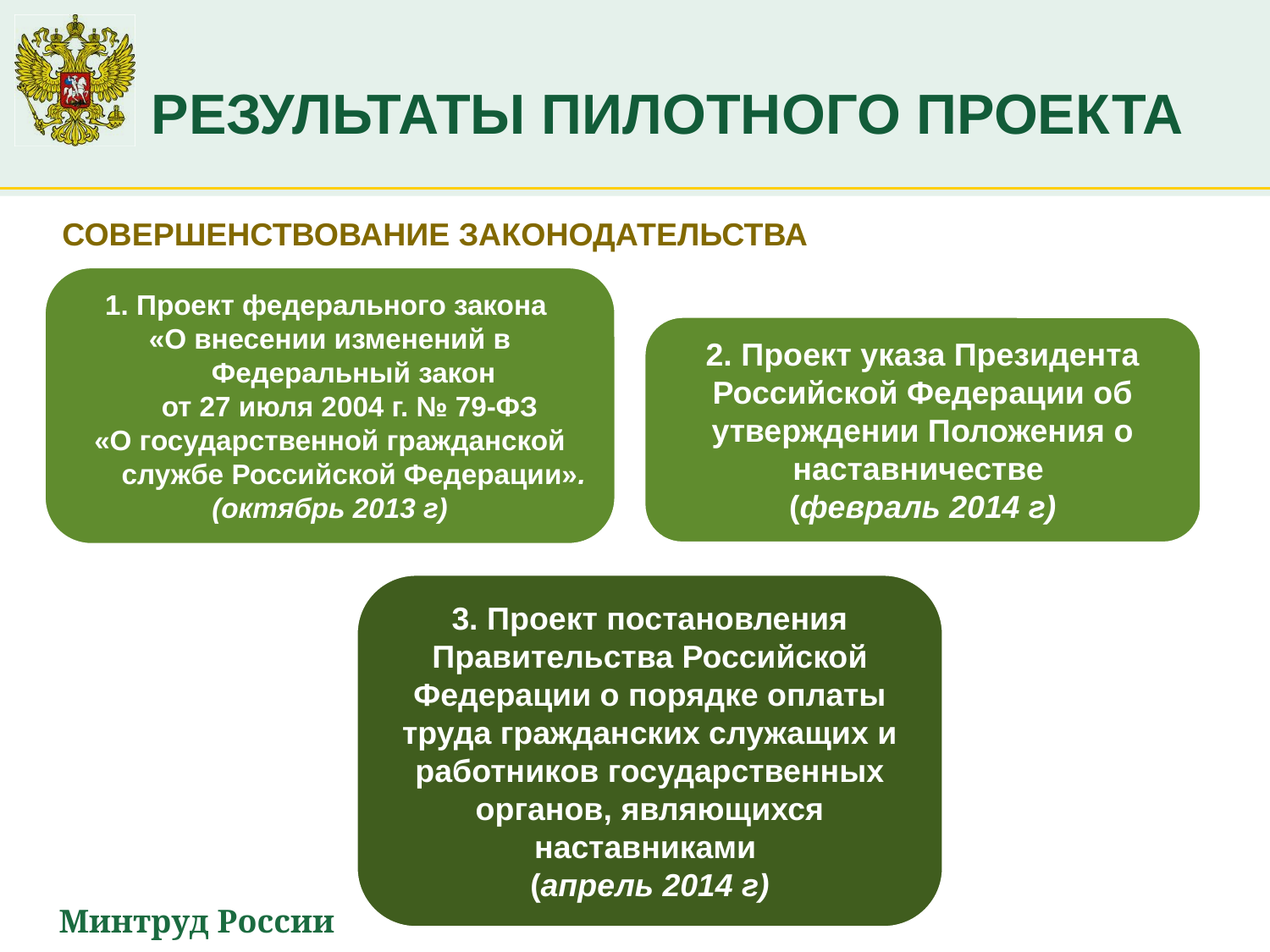

РЕЗУЛЬТАТЫ ПИЛОТНОГО ПРОЕКТА
СОВЕРШЕНСТВОВАНИЕ ЗАКОНОДАТЕЛЬСТВА
1. Проект федерального закона
«О внесении изменений в Федеральный закон от 27 июля 2004 г. № 79-ФЗ
«О государственной гражданской службе Российской Федерации».
(октябрь 2013 г)
2. Проект указа Президента Российской Федерации об утверждении Положения о наставничестве
(февраль 2014 г)
3. Проект постановления Правительства Российской Федерации о порядке оплаты труда гражданских служащих и работников государственных органов, являющихся наставниками
(апрель 2014 г)